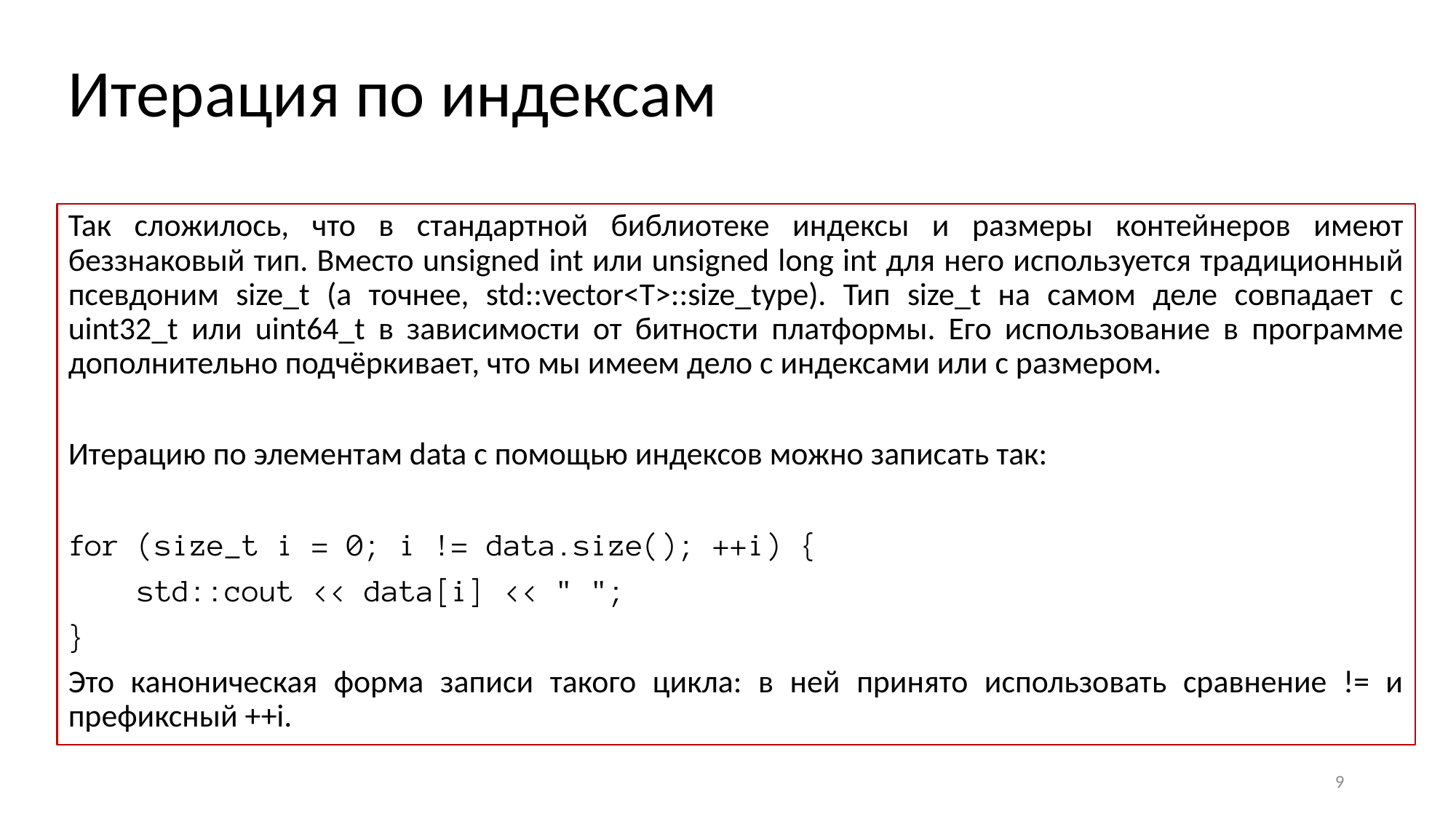

# Итерация по индексам
Так сложилось, что в стандартной библиотеке индексы и размеры контейнеров имеют беззнаковый тип. Вместо unsigned int или unsigned long int для него используется традиционный псевдоним size_t (а точнее, std::vector<T>::size_type). Тип size_t на самом деле совпадает с uint32_t или uint64_t в зависимости от битности платформы. Его использование в программе дополнительно подчёркивает, что мы имеем дело с индексами или с размером.

Итерацию по элементам data с помощью индексов можно записать так:

for (size_t i = 0; i != data.size(); ++i) {
    std::cout << data[i] << " ";
}
Это каноническая форма записи такого цикла: в ней принято использовать сравнение != и префиксный ++i.
9